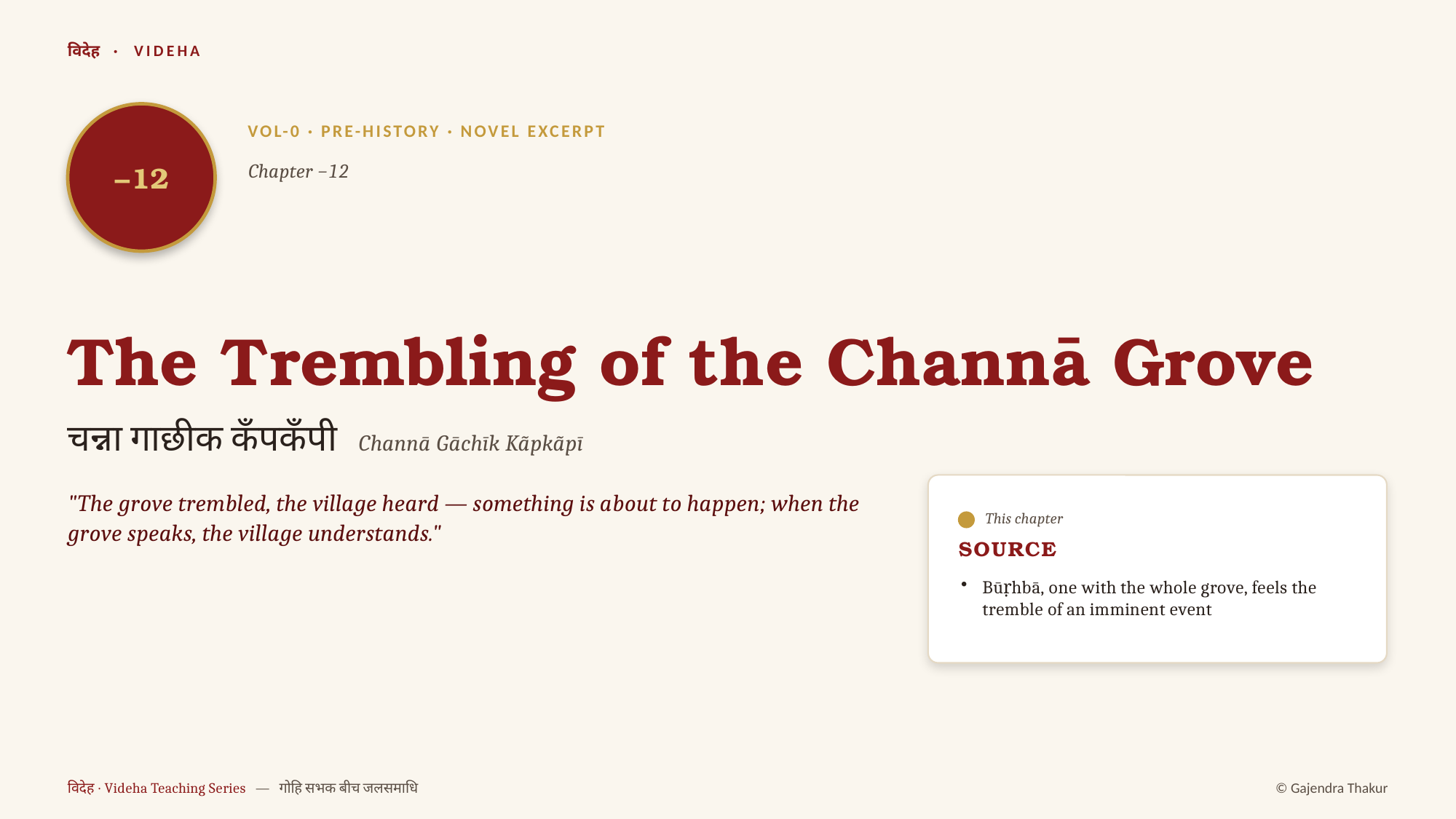

विदेह  ·  VIDEHA

−12
VOL-0 · PRE-HISTORY · NOVEL EXCERPT
Chapter −12
The Trembling of the Channā Grove
चन्ना गाछीक कँपकँपी    Channā Gāchīk Kãpkãpī

"The grove trembled, the village heard — something is about to happen; when the grove speaks, the village understands."
This chapter

SOURCE
Būṛhbā, one with the whole grove, feels the tremble of an imminent event
विदेह · Videha Teaching Series   —   गोहि सभक बीच जलसमाधि
© Gajendra Thakur